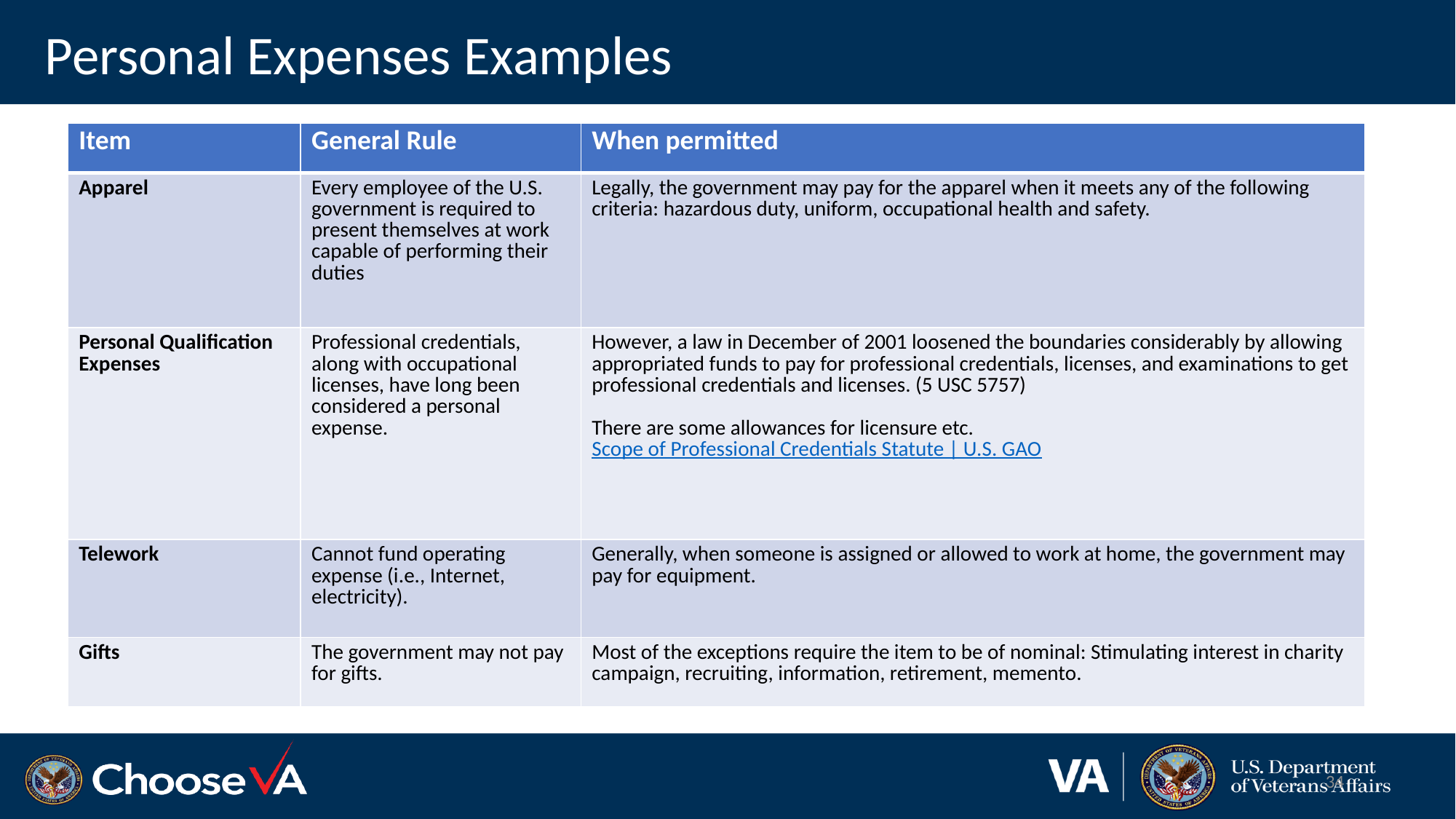

# Personal Expenses Examples
| Item | General Rule | When permitted |
| --- | --- | --- |
| Apparel | Every employee of the U.S. government is required to present themselves at work capable of performing their duties | Legally, the government may pay for the apparel when it meets any of the following criteria: hazardous duty, uniform, occupational health and safety. |
| Personal Qualification Expenses | Professional credentials, along with occupational licenses, have long been considered a personal expense. | However, a law in December of 2001 loosened the boundaries considerably by allowing appropriated funds to pay for professional credentials, licenses, and examinations to get professional credentials and licenses. (5 USC 5757) There are some allowances for licensure etc.  Scope of Professional Credentials Statute | U.S. GAO |
| Telework | Cannot fund operating expense (i.e., Internet, electricity). | Generally, when someone is assigned or allowed to work at home, the government may pay for equipment. |
| Gifts | The government may not pay for gifts. | Most of the exceptions require the item to be of nominal: Stimulating interest in charity campaign, recruiting, information, retirement, memento. |
34